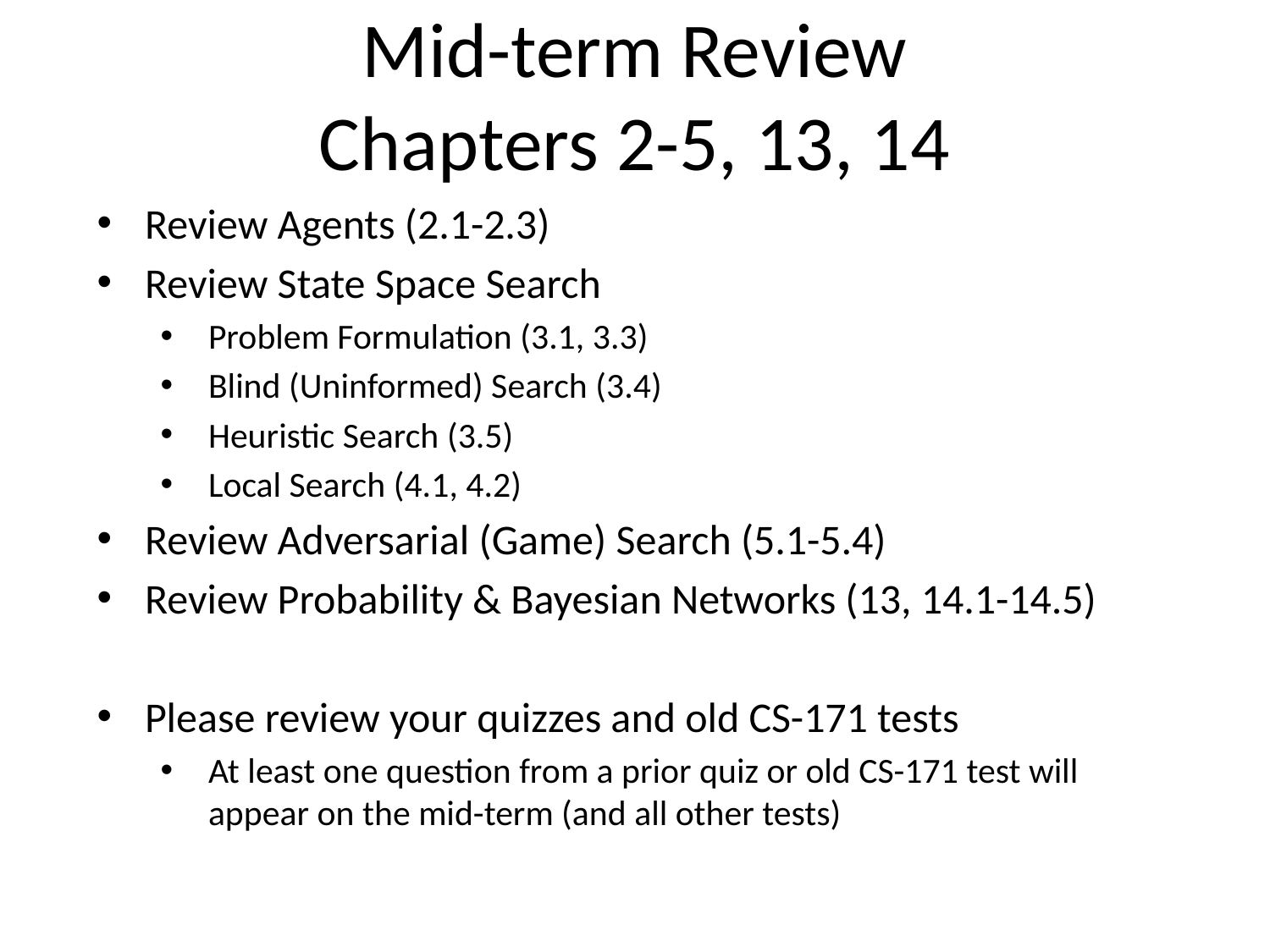

# Mid-term Review Chapters 2-5, 13, 14
Review Agents (2.1-2.3)
Review State Space Search
Problem Formulation (3.1, 3.3)
Blind (Uninformed) Search (3.4)
Heuristic Search (3.5)
Local Search (4.1, 4.2)
Review Adversarial (Game) Search (5.1-5.4)
Review Probability & Bayesian Networks (13, 14.1-14.5)

Please review your quizzes and old CS-171 tests
At least one question from a prior quiz or old CS-171 test will appear on the mid-term (and all other tests)